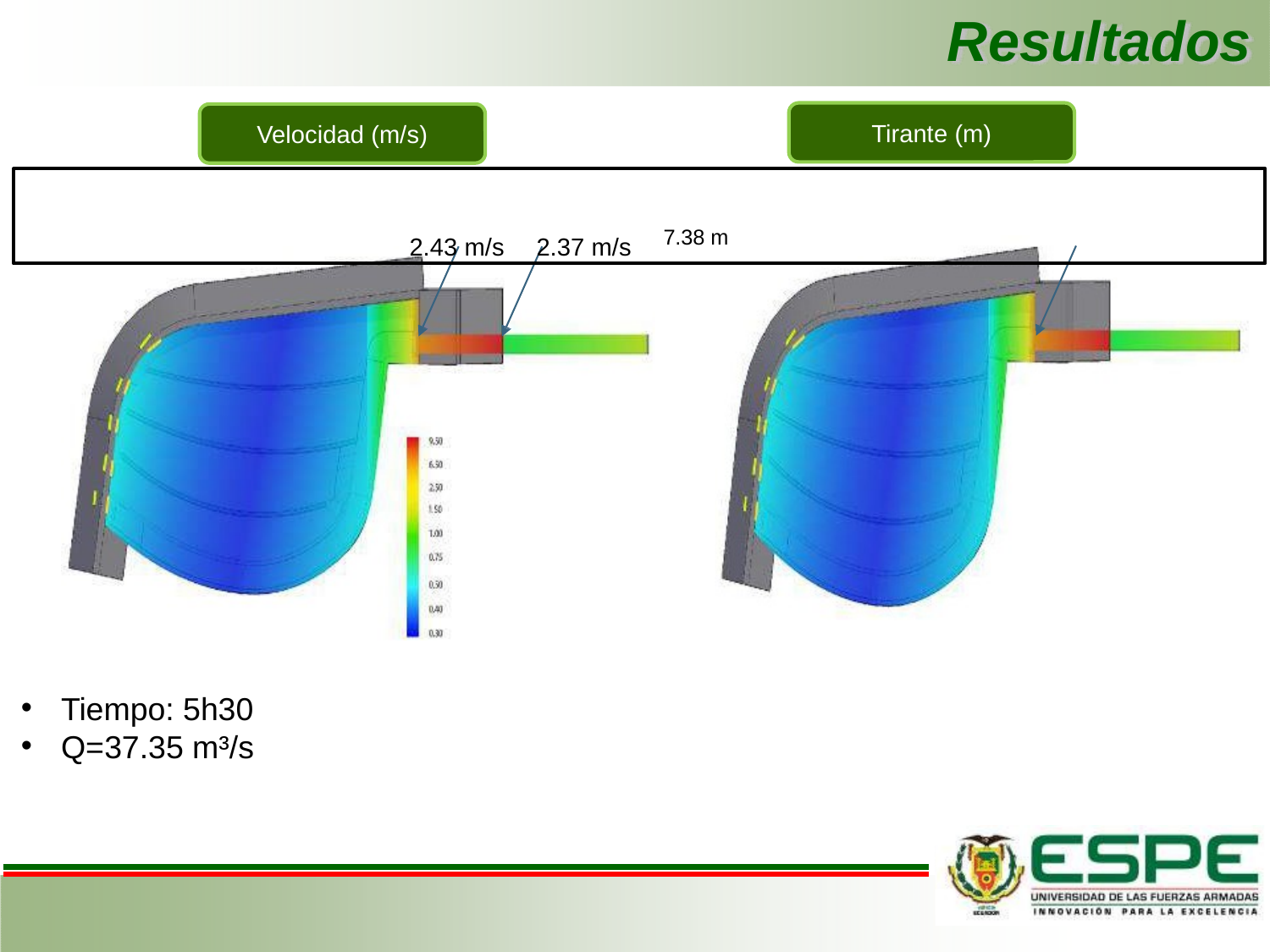

# Resultados
Tirante (m)
Velocidad (m/s)

2.43 m/s	2.37 m/s	7.38 m

Tiempo: 5h30
Q=37.35 m³/s